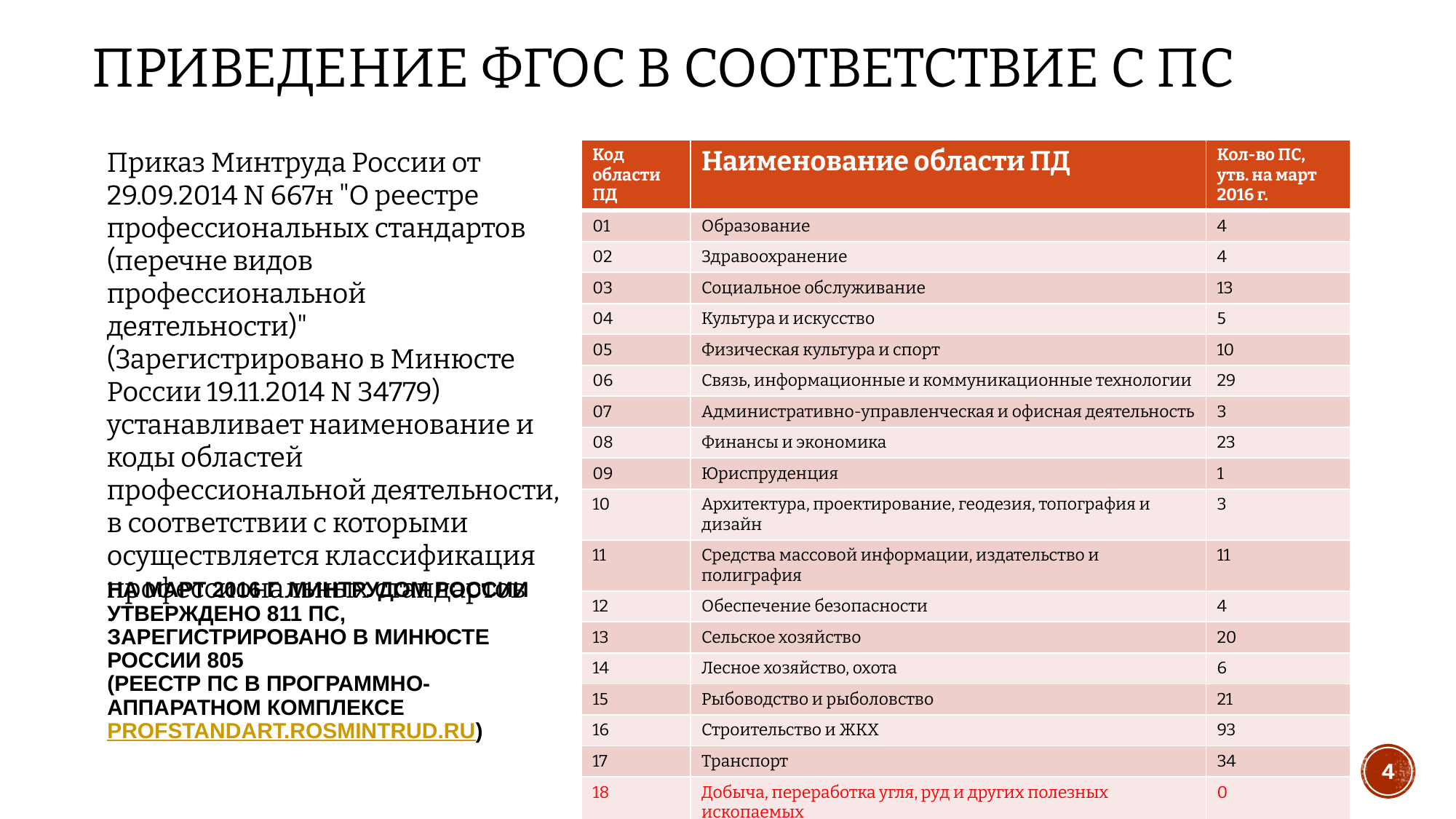

Приведение фгос в соответствие с пс
Приказ Минтруда России от 29.09.2014 N 667н "О реестре профессиональных стандартов (перечне видов профессиональной деятельности)" (Зарегистрировано в Минюсте России 19.11.2014 N 34779) устанавливает наименование и коды областей профессиональной деятельности, в соответствии с которыми осуществляется классификация профессиональных стандартов
| Код области ПД | Наименование области ПД | Кол-во ПС, утв. на март 2016 г. |
| --- | --- | --- |
| 01 | Образование | 4 |
| 02 | Здравоохранение | 4 |
| 03 | Социальное обслуживание | 13 |
| 04 | Культура и искусство | 5 |
| 05 | Физическая культура и спорт | 10 |
| 06 | Связь, информационные и коммуникационные технологии | 29 |
| 07 | Административно-управленческая и офисная деятельность | 3 |
| 08 | Финансы и экономика | 23 |
| 09 | Юриспруденция | 1 |
| 10 | Архитектура, проектирование, геодезия, топография и дизайн | 3 |
| 11 | Средства массовой информации, издательство и полиграфия | 11 |
| 12 | Обеспечение безопасности | 4 |
| 13 | Сельское хозяйство | 20 |
| 14 | Лесное хозяйство, охота | 6 |
| 15 | Рыбоводство и рыболовство | 21 |
| 16 | Строительство и ЖКХ | 93 |
| 17 | Транспорт | 34 |
| 18 | Добыча, переработка угля, руд и других полезных ископаемых | 0 |
# На март 2016 г. Минтрудом России утверждено 811 ПС, зарегистрировано в Минюсте России 805 (реестр ПС в программно-аппаратном комплексе profstandart.rosmintrud.ru)
4